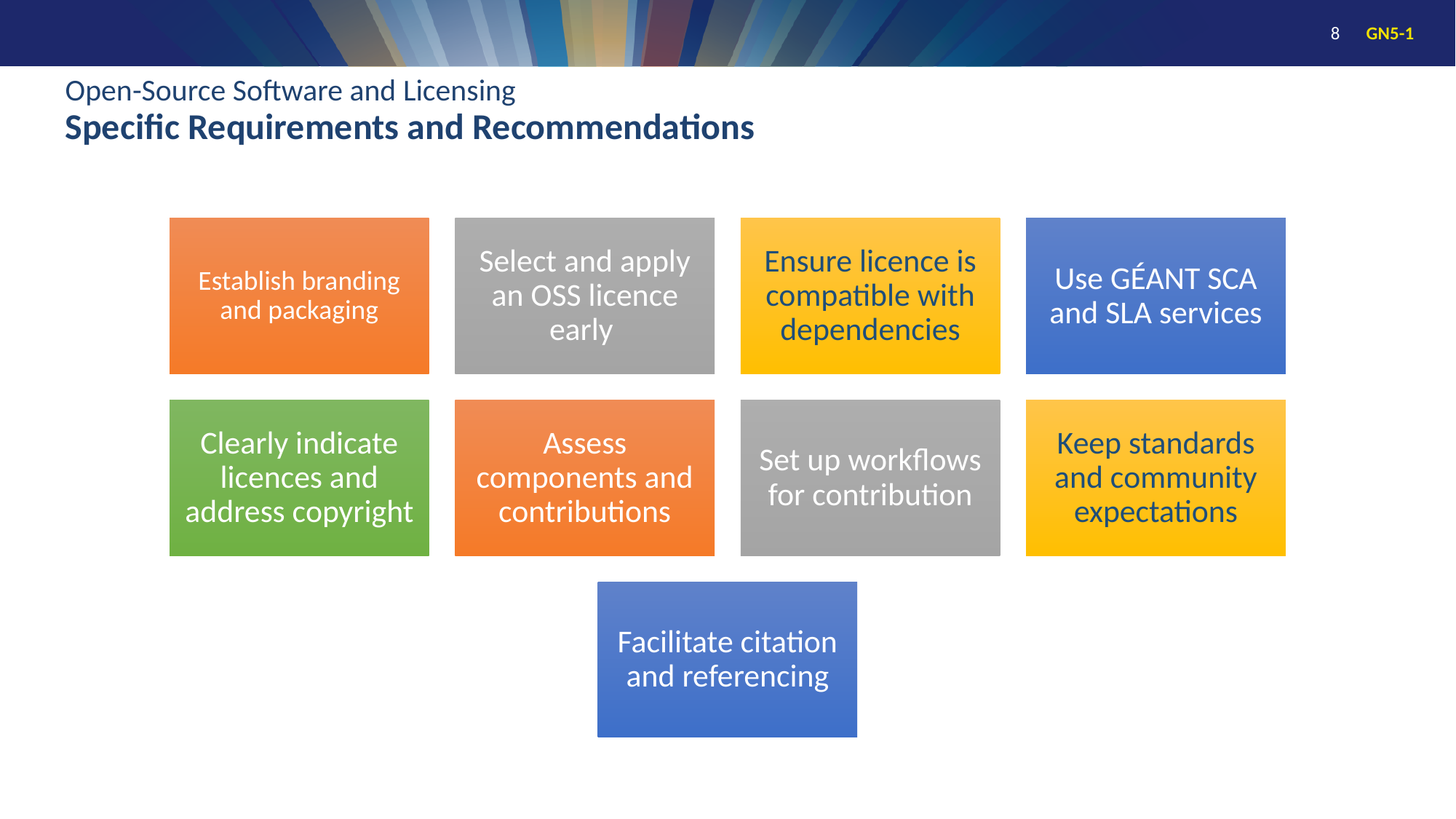

# Open-Source Software and Licensing Specific Requirements and Recommendations
Establish branding and packaging
Select and apply an OSS licence early
Ensure licence is compatible with dependencies
Use GÉANT SCA and SLA services
Clearly indicate licences and address copyright
Assess components and contributions
Set up workflows for contribution
Keep standards and community expectations
Facilitate citation and referencing
8